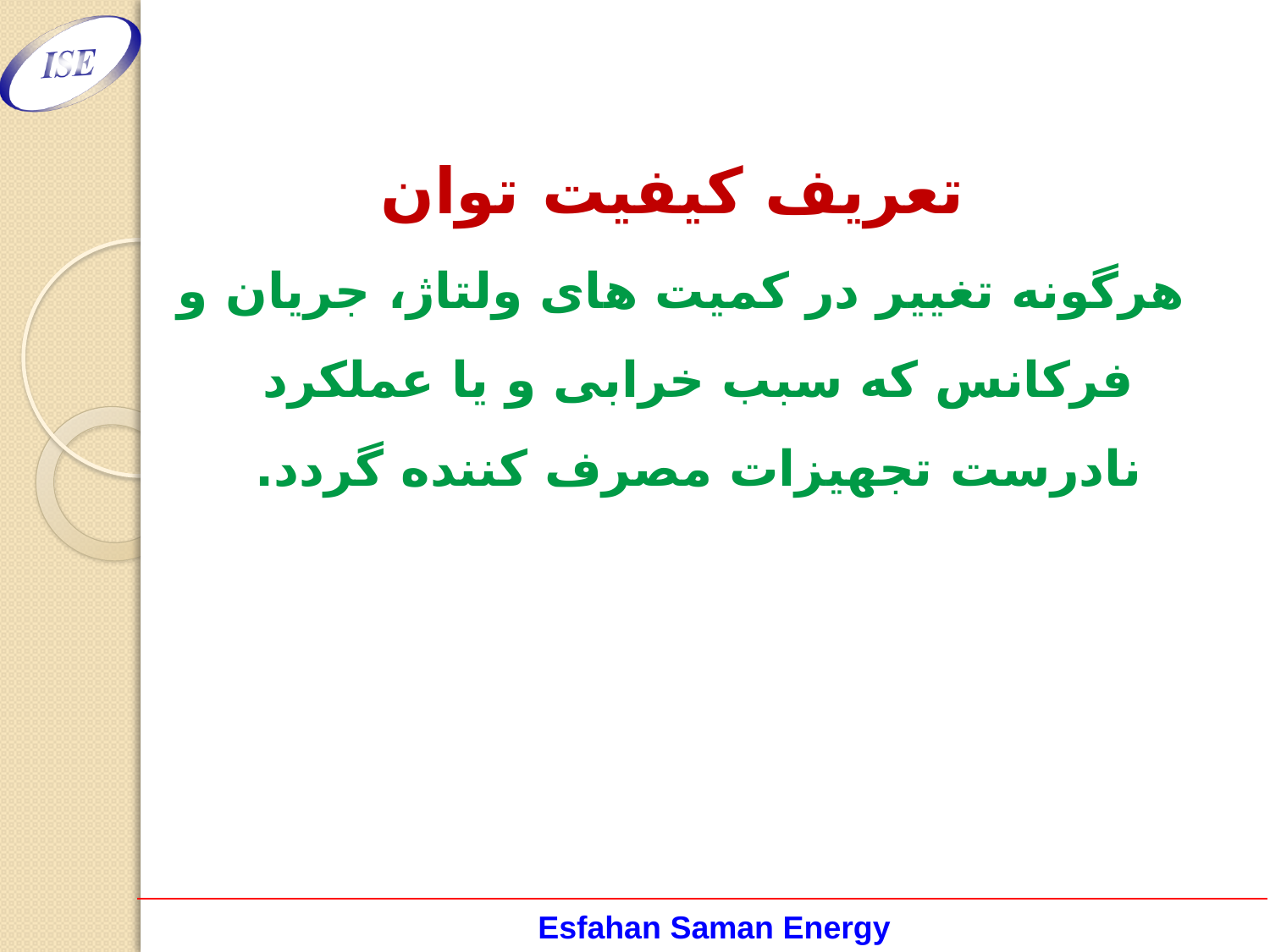

# تعریف کیفیت توان
هرگونه تغییر در کمیت های ولتاژ، جریان و فرکانس که سبب خرابی و یا عملکرد نادرست تجهیزات مصرف کننده گردد.